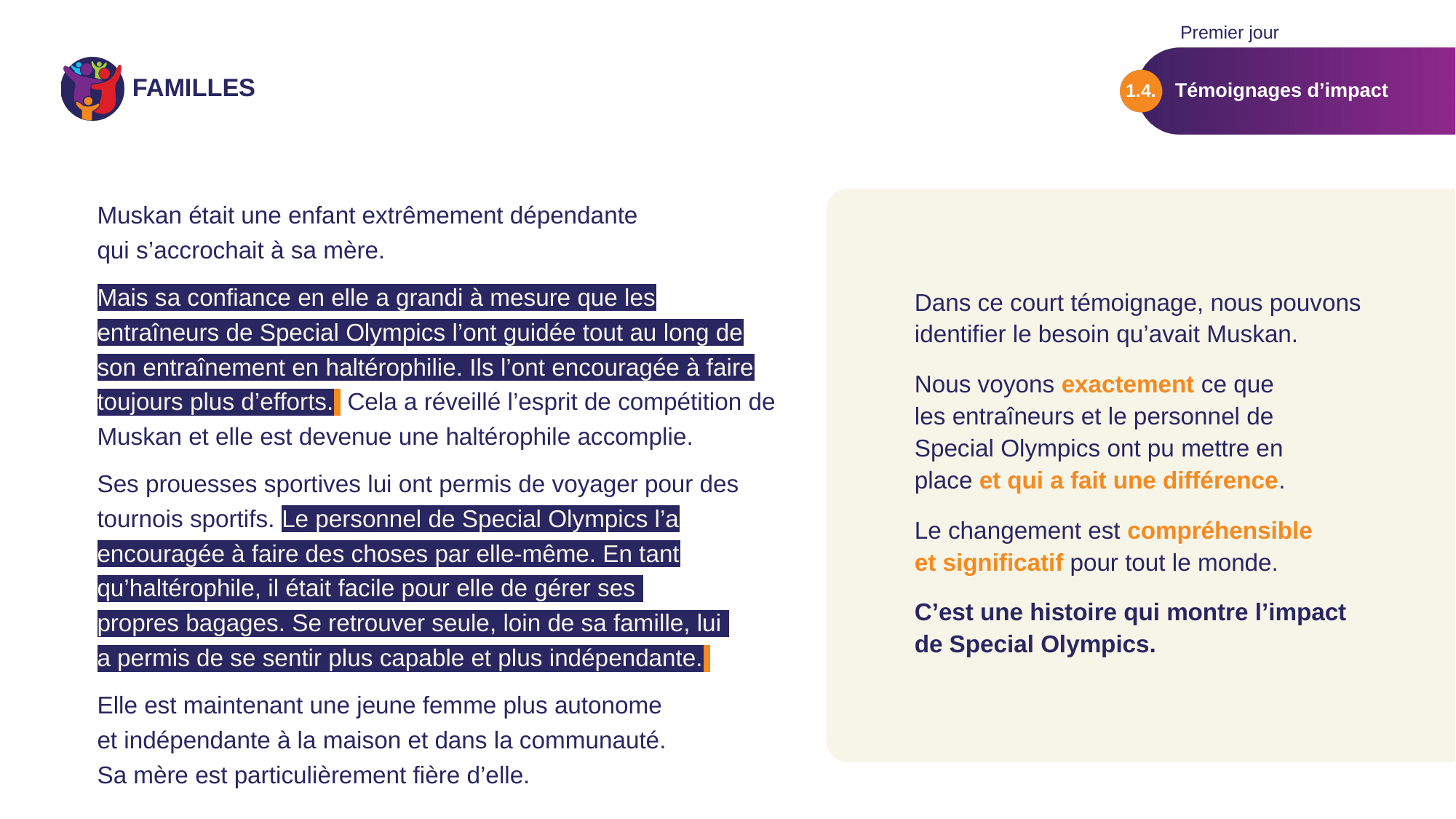

Premier jour
Témoignages d’impact
1.4.

Muskan était une enfant extrêmement dépendante
qui s’accrochait à sa mère.
Mais sa confiance en elle a grandi à mesure que les entraîneurs de Special Olympics l’ont guidée tout au long de son entraînement en haltérophilie. Ils l’ont encouragée à faire toujours plus d’efforts.  Cela a réveillé l’esprit de compétition de Muskan et elle est devenue une haltérophile accomplie.
Ses prouesses sportives lui ont permis de voyager pour des tournois sportifs. Le personnel de Special Olympics l’a encouragée à faire des choses par elle-même. En tant qu’haltérophile, il était facile pour elle de gérer ses
propres bagages. Se retrouver seule, loin de sa famille, lui
a permis de se sentir plus capable et plus indépendante. .
Elle est maintenant une jeune femme plus autonome
et indépendante à la maison et dans la communauté.
Sa mère est particulièrement fière d’elle.
Dans ce court témoignage, nous pouvons identifier le besoin qu’avait Muskan.
Nous voyons exactement ce que
les entraîneurs et le personnel de Special Olympics ont pu mettre en
place et qui a fait une différence.
Le changement est compréhensible
et significatif pour tout le monde.
C’est une histoire qui montre l’impact de Special Olympics.